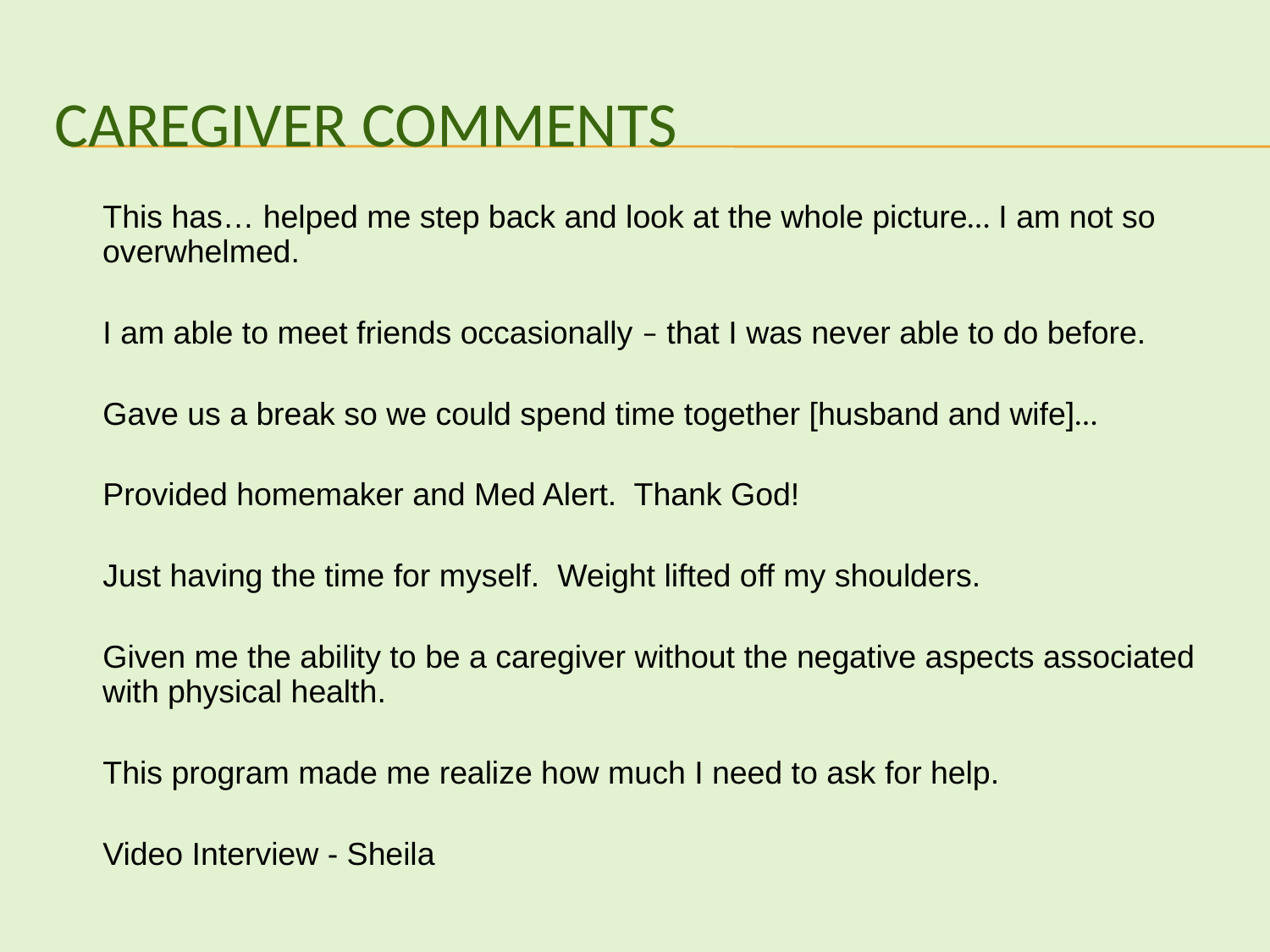

# Caregiver Comments
This has… helped me step back and look at the whole picture… I am not so overwhelmed.

I am able to meet friends occasionally – that I was never able to do before.

Gave us a break so we could spend time together [husband and wife]…

Provided homemaker and Med Alert.  Thank God!

Just having the time for myself.  Weight lifted off my shoulders.

Given me the ability to be a caregiver without the negative aspects associated with physical health.

This program made me realize how much I need to ask for help.

Video Interview - Sheila